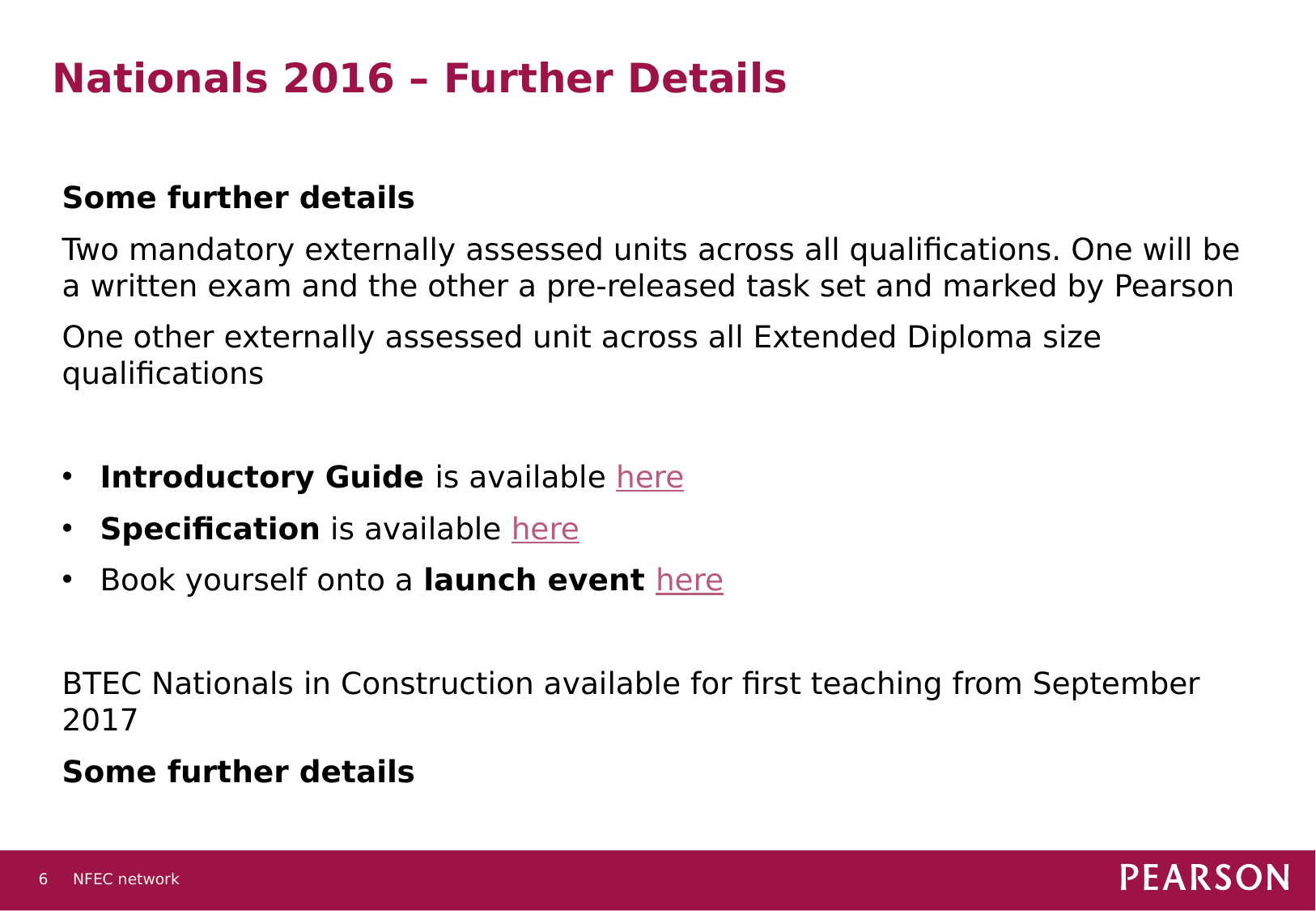

# Nationals 2016 – Further Details
Some further details
Two mandatory externally assessed units across all qualifications. One will be a written exam and the other a pre-released task set and marked by Pearson
One other externally assessed unit across all Extended Diploma size qualifications

Introductory Guide is available here
Specification is available here
Book yourself onto a launch event here

BTEC Nationals in Construction available for first teaching from September 2017
Some further details
6
NFEC network